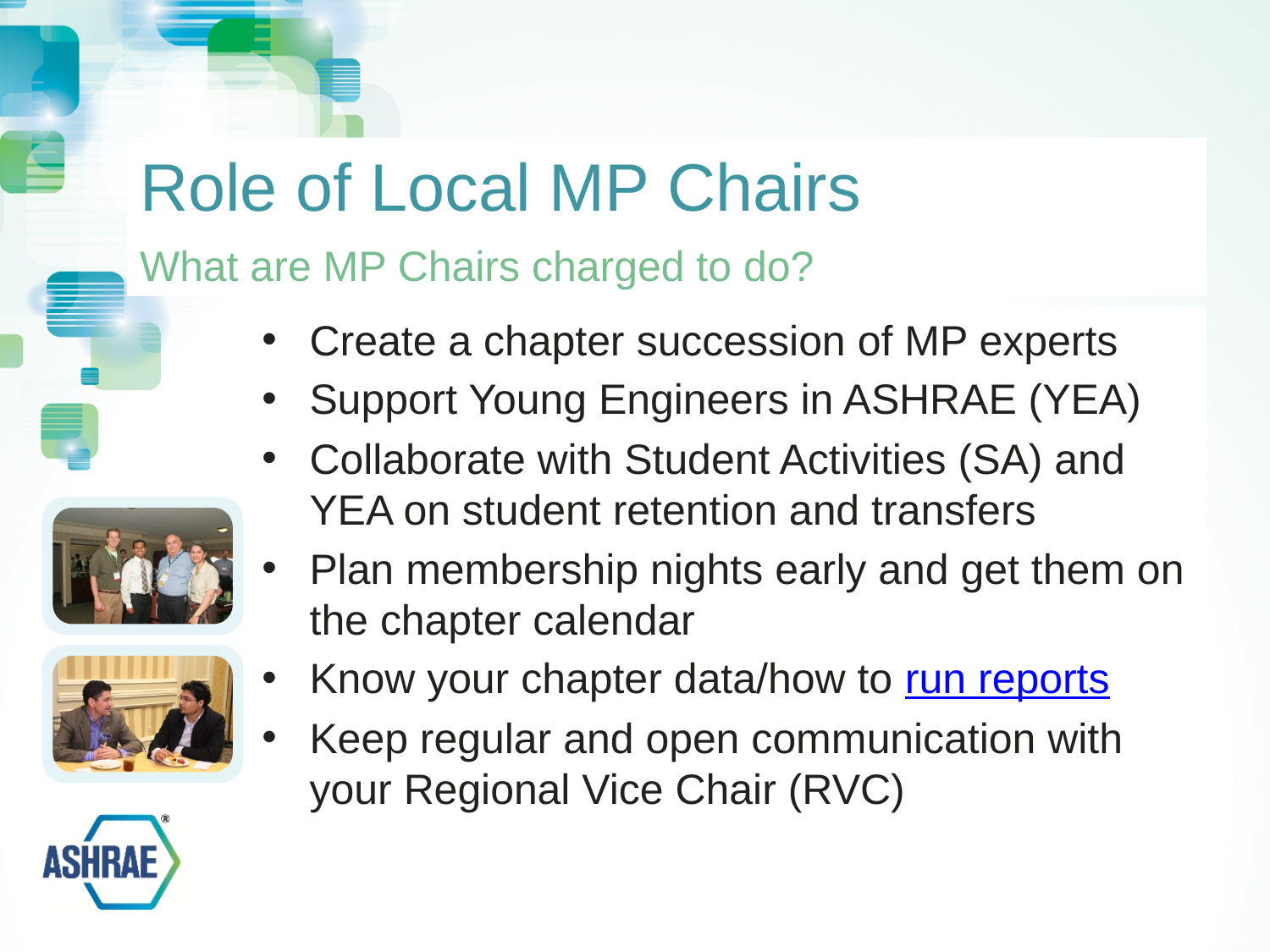

# Role of Local MP Chairs
What are MP Chairs charged to do?
Create a chapter succession of MP experts
Support Young Engineers in ASHRAE (YEA)
Collaborate with Student Activities (SA) and YEA on student retention and transfers
Plan membership nights early and get them on the chapter calendar
Know your chapter data/how to run reports
Keep regular and open communication with your Regional Vice Chair (RVC)